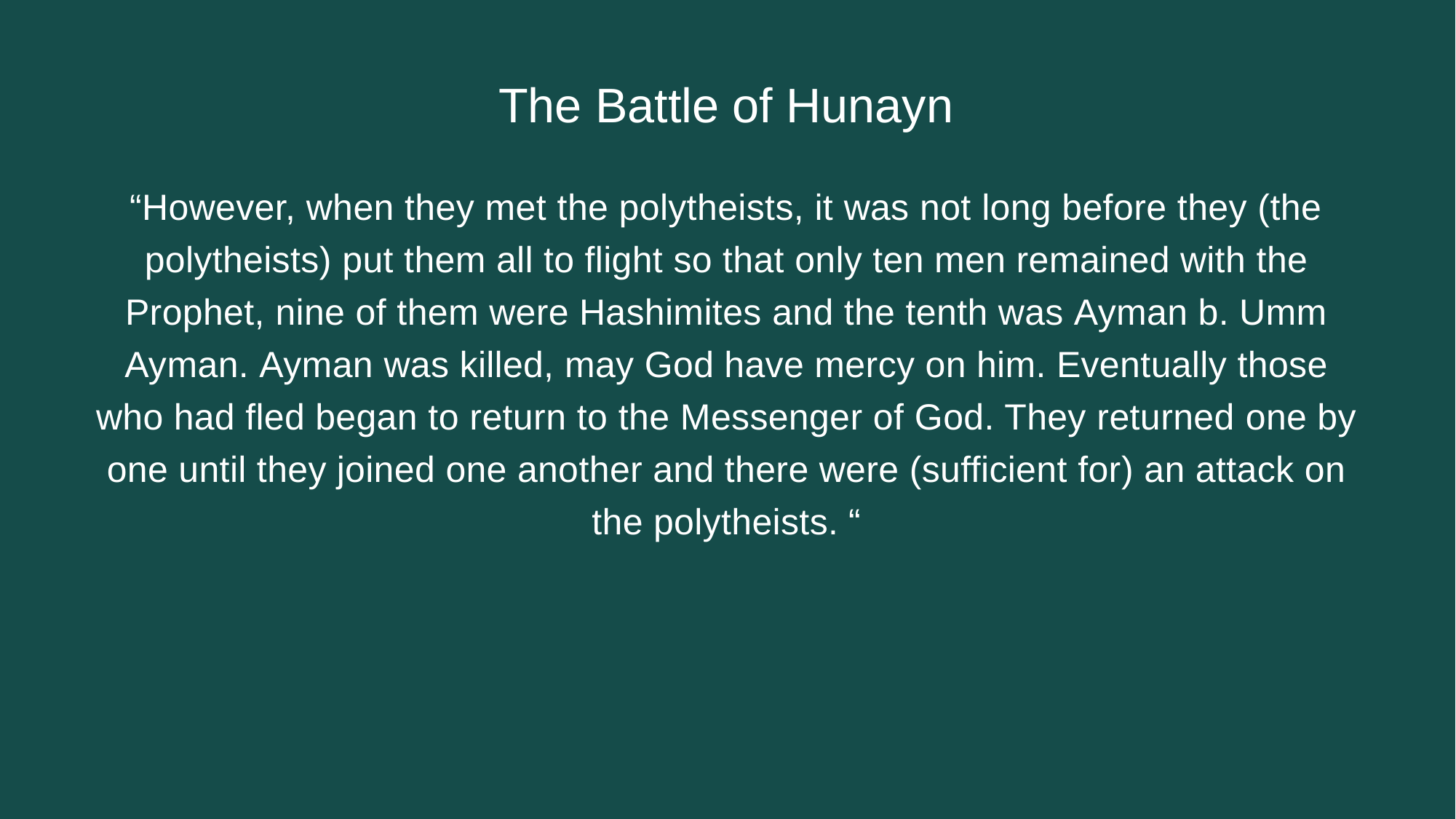

# The Battle of Hunayn
“However, when they met the polytheists, it was not long before they (the polytheists) put them all to flight so that only ten men remained with the Prophet, nine of them were Hashimites and the tenth was Ayman b. Umm Ayman. Ayman was killed, may God have mercy on him. Eventually those who had fled began to return to the Messenger of God. They returned one by one until they joined one another and there were (sufficient for) an attack on the polytheists. “